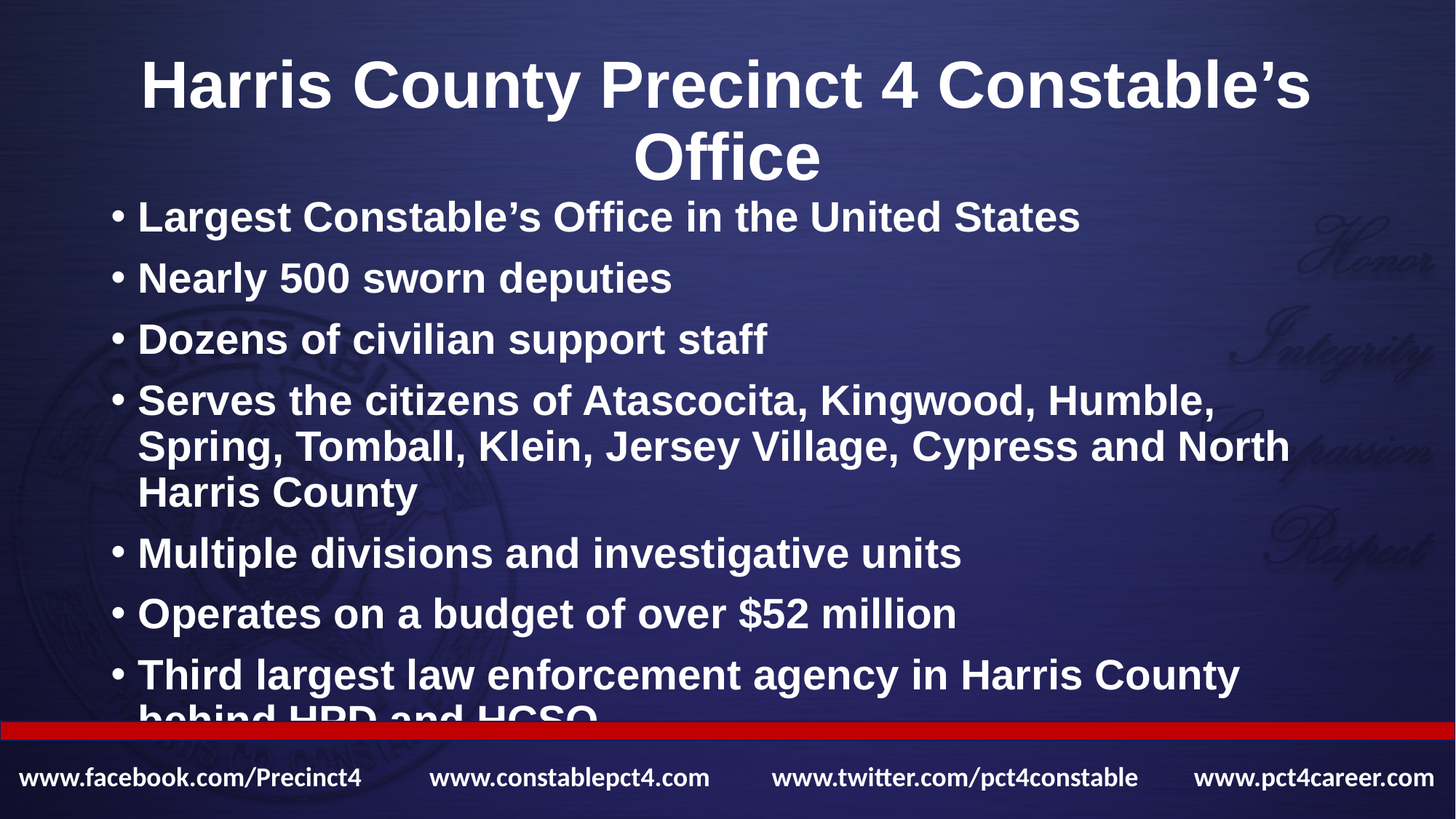

# Harris County Precinct 4 Constable’s Office
Largest Constable’s Office in the United States
Nearly 500 sworn deputies
Dozens of civilian support staff
Serves the citizens of Atascocita, Kingwood, Humble, Spring, Tomball, Klein, Jersey Village, Cypress and North Harris County
Multiple divisions and investigative units
Operates on a budget of over $52 million
Third largest law enforcement agency in Harris County behind HPD and HCSO

www.facebook.com/Precinct4           www.constablepct4.com          www.twitter.com/pct4constable         www.pct4career.com